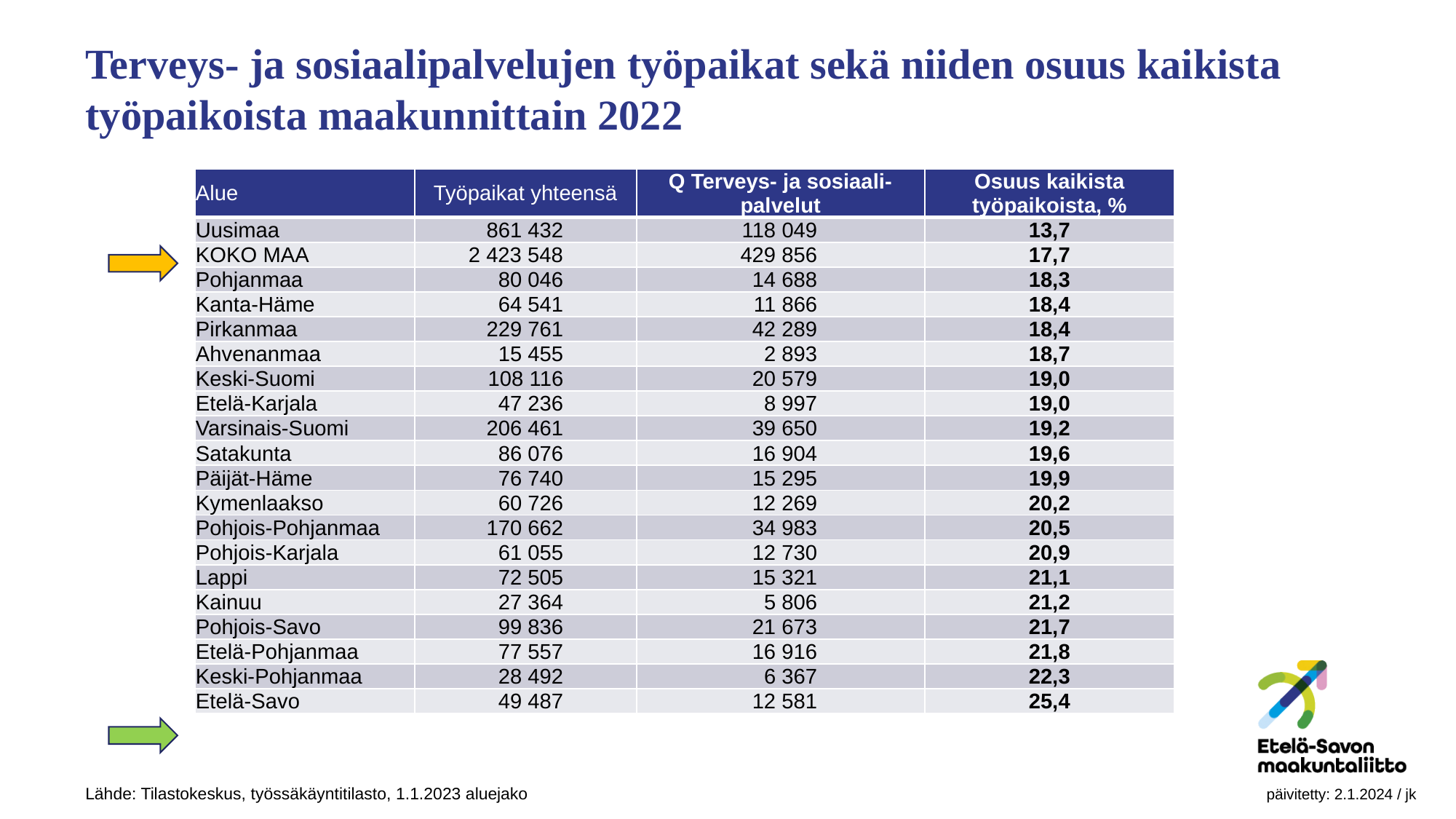

Terveys- ja sosiaalipalvelujen työpaikat sekä niiden osuus kaikista työpaikoista maakunnittain 2022
| Alue | Työpaikat yhteensä | Q Terveys- ja sosiaali-palvelut | Osuus kaikista työpaikoista, % |
| --- | --- | --- | --- |
| Uusimaa | 861 432 | 118 049 | 13,7 |
| KOKO MAA | 2 423 548 | 429 856 | 17,7 |
| Pohjanmaa | 80 046 | 14 688 | 18,3 |
| Kanta-Häme | 64 541 | 11 866 | 18,4 |
| Pirkanmaa | 229 761 | 42 289 | 18,4 |
| Ahvenanmaa | 15 455 | 2 893 | 18,7 |
| Keski-Suomi | 108 116 | 20 579 | 19,0 |
| Etelä-Karjala | 47 236 | 8 997 | 19,0 |
| Varsinais-Suomi | 206 461 | 39 650 | 19,2 |
| Satakunta | 86 076 | 16 904 | 19,6 |
| Päijät-Häme | 76 740 | 15 295 | 19,9 |
| Kymenlaakso | 60 726 | 12 269 | 20,2 |
| Pohjois-Pohjanmaa | 170 662 | 34 983 | 20,5 |
| Pohjois-Karjala | 61 055 | 12 730 | 20,9 |
| Lappi | 72 505 | 15 321 | 21,1 |
| Kainuu | 27 364 | 5 806 | 21,2 |
| Pohjois-Savo | 99 836 | 21 673 | 21,7 |
| Etelä-Pohjanmaa | 77 557 | 16 916 | 21,8 |
| Keski-Pohjanmaa | 28 492 | 6 367 | 22,3 |
| Etelä-Savo | 49 487 | 12 581 | 25,4 |

Lähde: Tilastokeskus, työssäkäyntitilasto, 1.1.2023 aluejako 						                   päivitetty: 2.1.2024 / jk